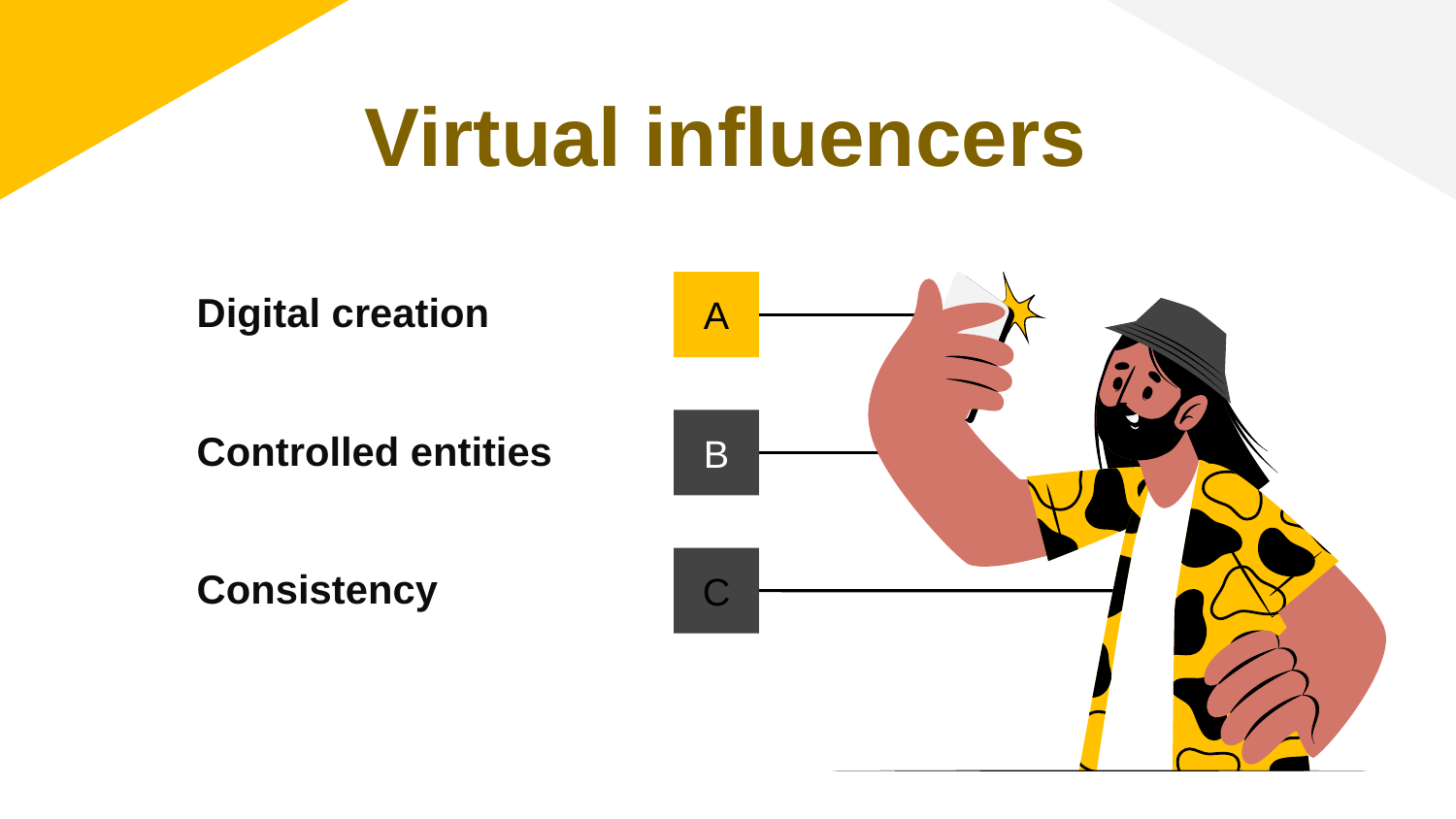

# Virtual influencers
A
Digital creation

B
Controlled entities
C
Consistency